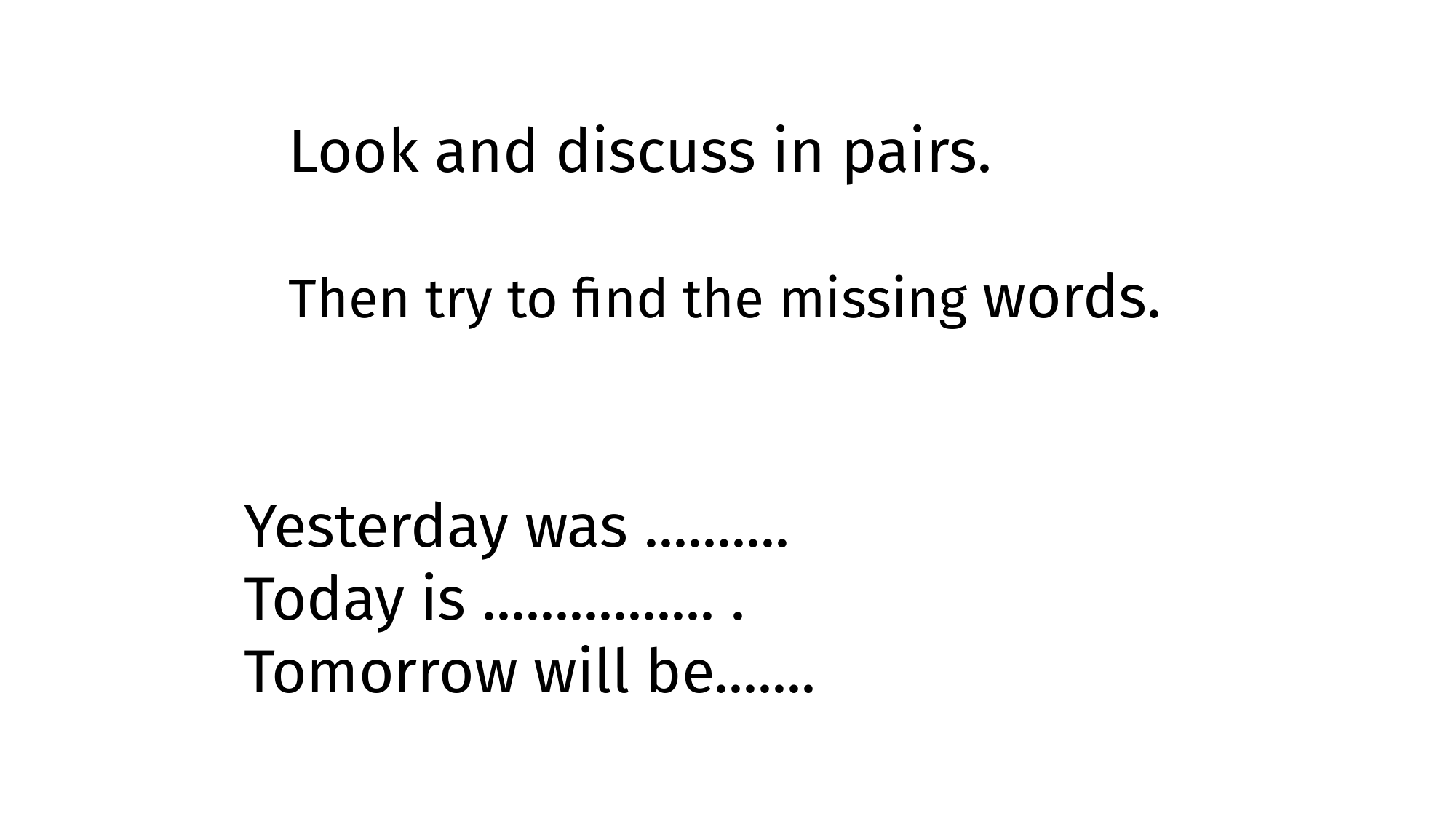

Look and discuss in pairs.

Then try to find the missing words.
     Yesterday was ..........
    Today is ................ .
    Tomorrow will be.......